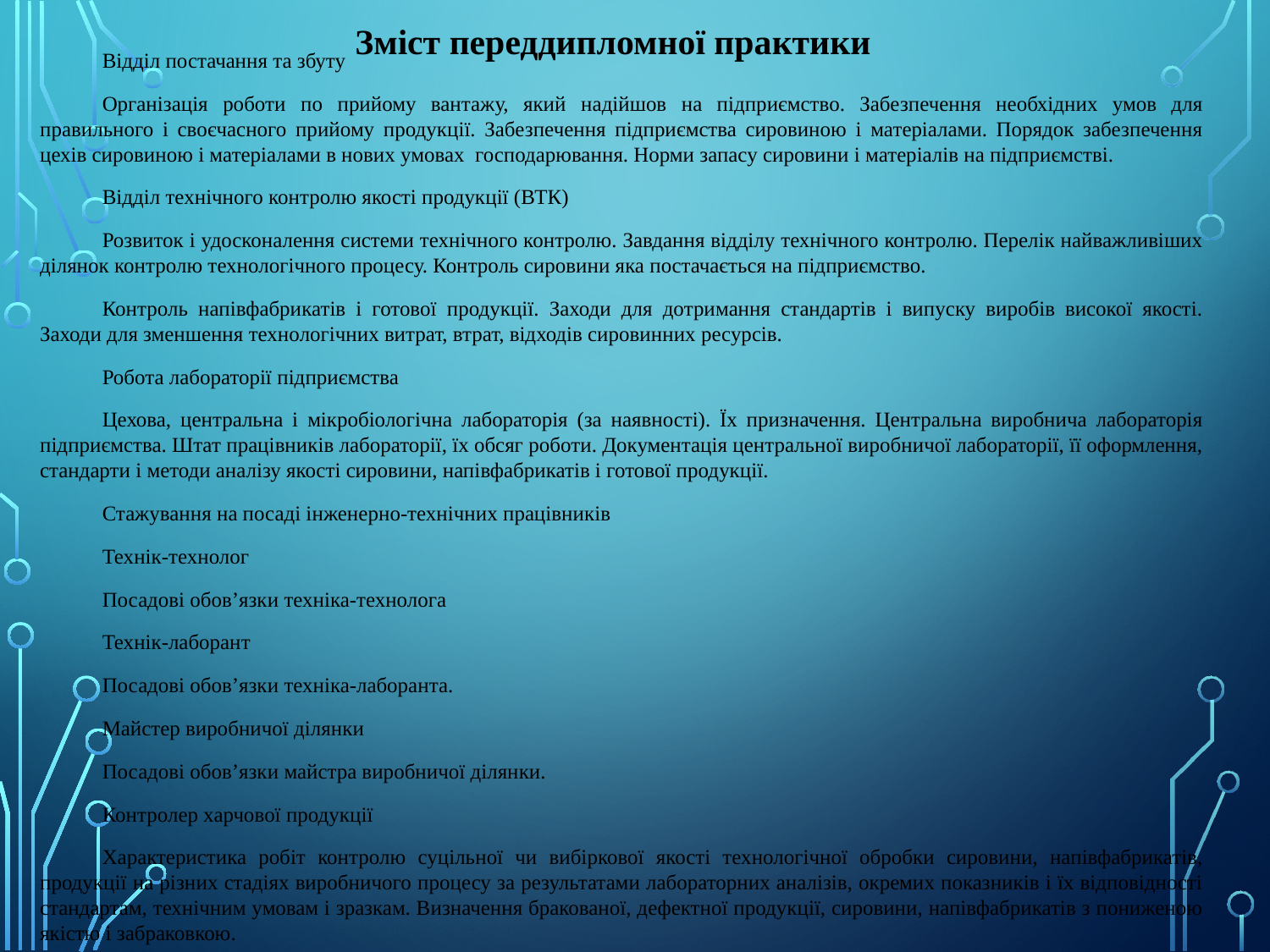

Зміст переддипломної практики
Відділ постачання та збуту
Організація роботи по прийому вантажу, який надійшов на підприємство. Забезпечення необхідних умов для правильного і своєчасного прийому продукції. Забезпечення підприємства сировиною і матеріалами. Порядок забезпечення цехів сировиною і матеріалами в нових умовах  господарювання. Норми запасу сировини і матеріалів на підприємстві.
Відділ технічного контролю якості продукції (ВТК)
Розвиток і удосконалення системи технічного контролю. Завдання відділу технічного контролю. Перелік найважливіших ділянок контролю технологічного процесу. Контроль сировини яка постачається на підприємство.
Контроль напівфабрикатів і готової продукції. Заходи для дотримання стандартів і випуску виробів високої якості. Заходи для зменшення технологічних витрат, втрат, відходів сировинних ресурсів.
Робота лабораторії підприємства
Цехова, центральна і мікробіологічна лабораторія (за наявності). Їх призначення. Центральна виробнича лабораторія підприємства. Штат працівників лабораторії, їх обсяг роботи. Документація центральної виробничої лабораторії, її оформлення, стандарти і методи аналізу якості сировини, напівфабрикатів і готової продукції.
Стажування на посаді інженерно-технічних працівників
Технік-технолог
Посадові обов’язки техніка-технолога
Технік-лаборант
Посадові обов’язки техніка-лаборанта.
Майстер виробничої ділянки
Посадові обов’язки майстра виробничої ділянки.
Контролер харчової продукції
Характеристика робіт контролю суцільної чи вибіркової якості технологічної обробки сировини, напівфабрикатів, продукції на різних стадіях виробничого процесу за результатами лабораторних аналізів, окремих показників і їх відповідності стандартам, технічним умовам і зразкам. Визначення бракованої, дефектної продукції, сировини, напівфабрикатів з пониженою якістю і забраковкою.